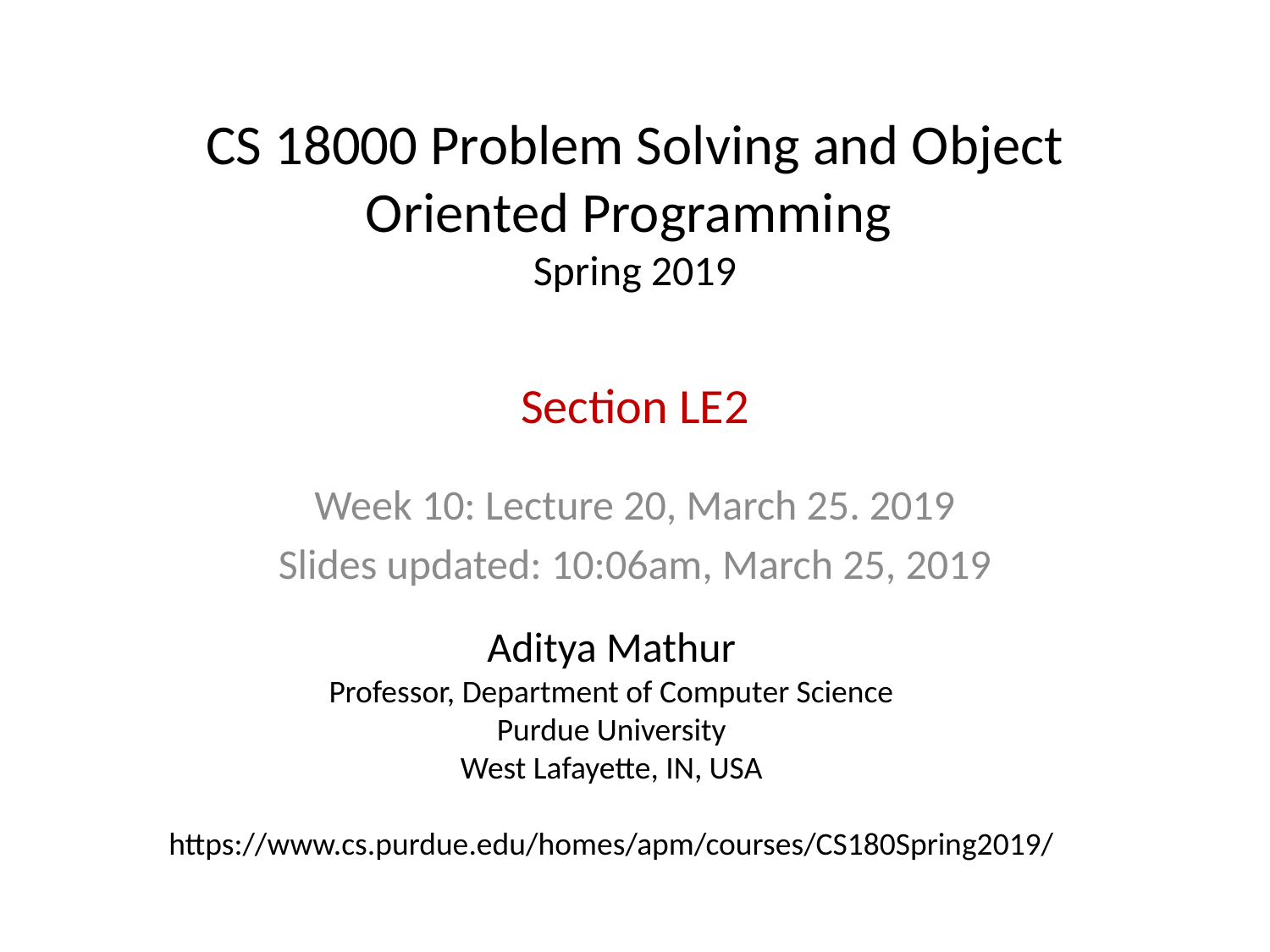

CS 18000 Problem Solving and Object Oriented Programming
Spring 2019
Section LE2
Week 10: Lecture 20, March 25. 2019
Slides updated: 10:06am, March 25, 2019
Aditya Mathur
Professor, Department of Computer Science
Purdue University
West Lafayette, IN, USA

https://www.cs.purdue.edu/homes/apm/courses/CS180Spring2019/